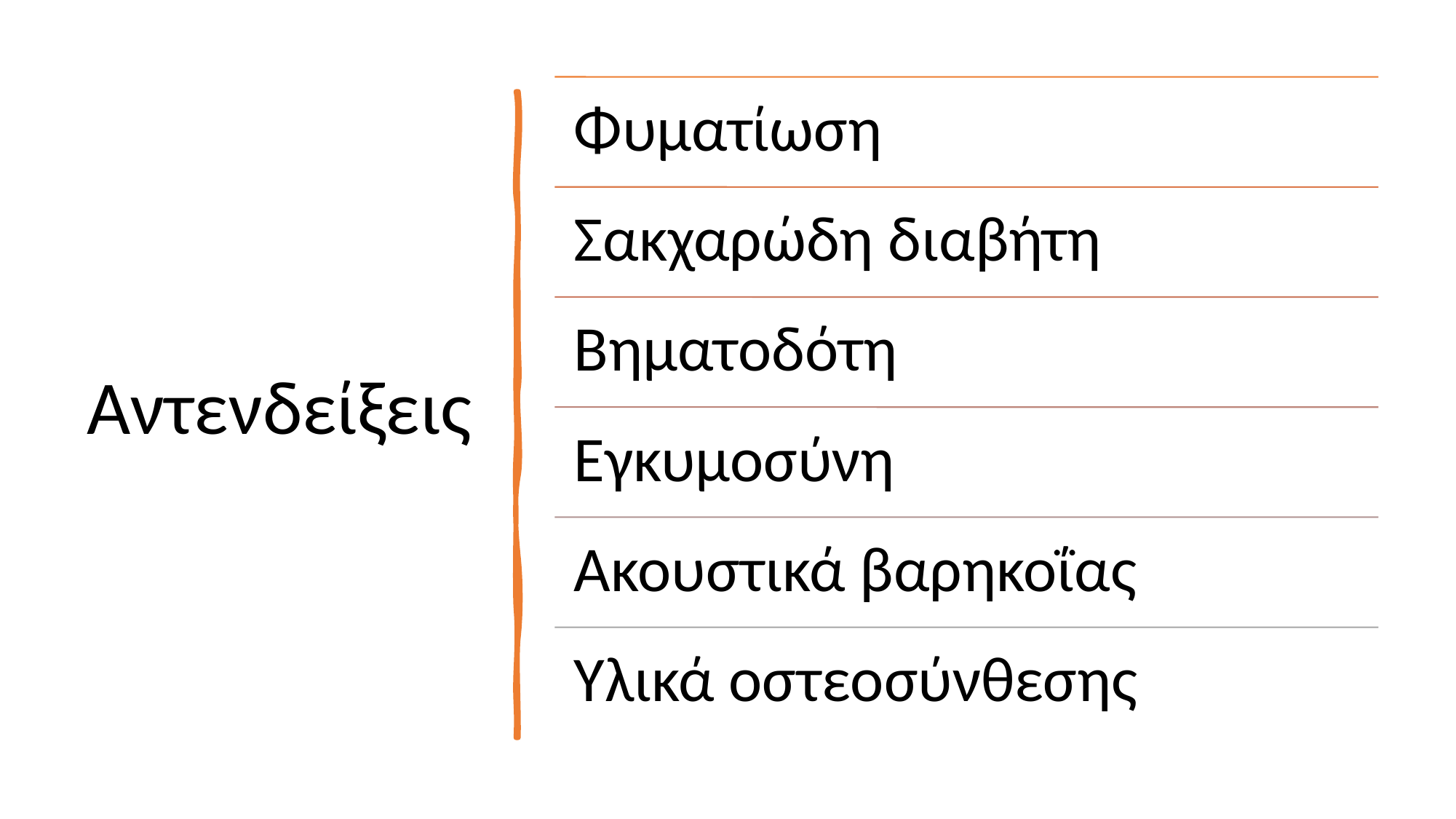

Φυματίωση
Σακχαρώδη διαβήτη
Βηματοδότη
Εγκυμοσύνη
Ακουστικά βαρηκοΐας
Υλικά οστεοσύνθεσης
# Αντενδείξεις